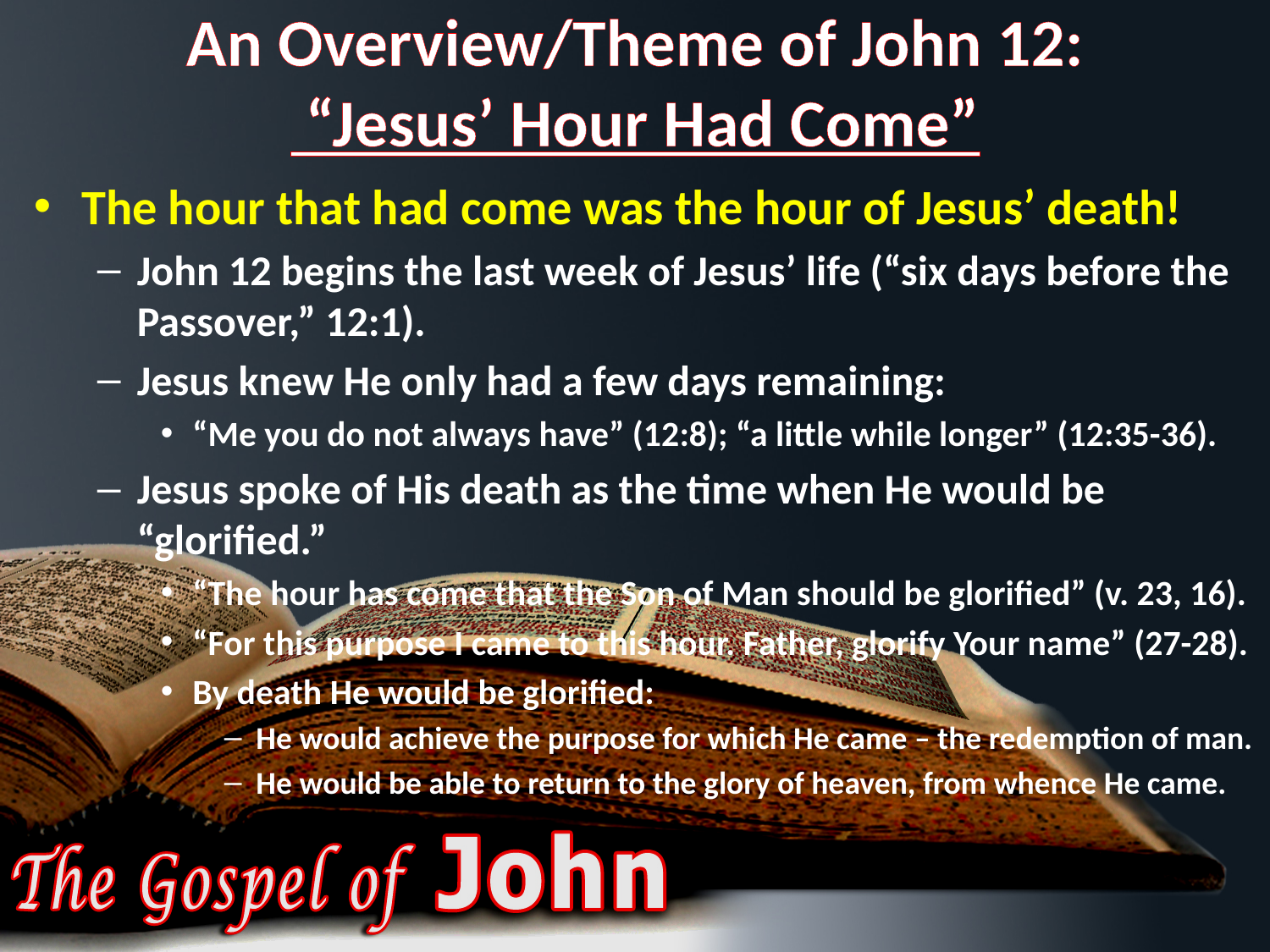

# An Overview/Theme of John 12: “Jesus’ Hour Had Come”
The hour that had come was the hour of Jesus’ death!
John 12 begins the last week of Jesus’ life (“six days before the Passover,” 12:1).
Jesus knew He only had a few days remaining:
“Me you do not always have” (12:8); “a little while longer” (12:35-36).
Jesus spoke of His death as the time when He would be “glorified.”
“The hour has come that the Son of Man should be glorified” (v. 23, 16).
“For this purpose I came to this hour. Father, glorify Your name” (27-28).
By death He would be glorified:
He would achieve the purpose for which He came – the redemption of man.
He would be able to return to the glory of heaven, from whence He came.